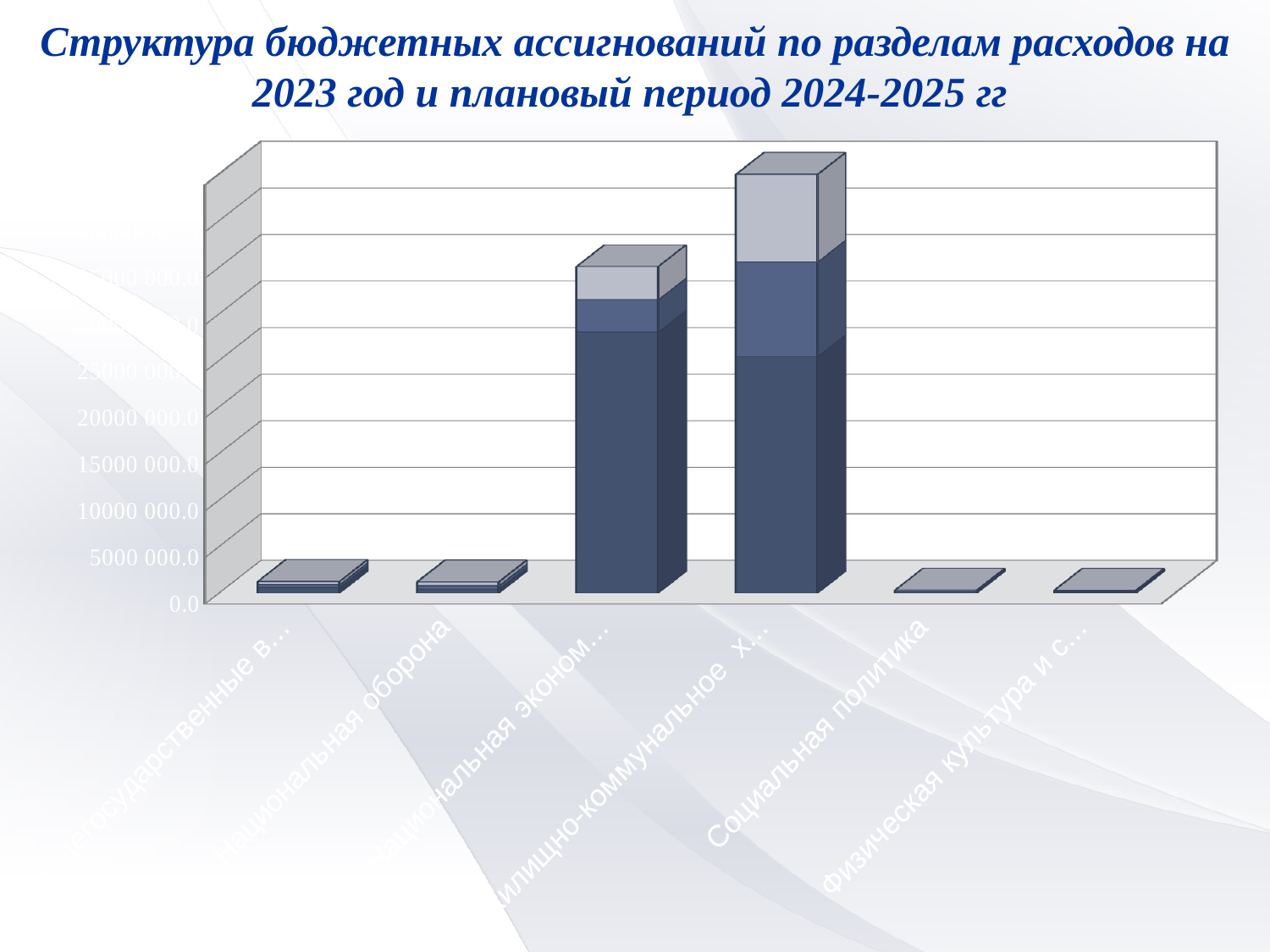

Структура бюджетных ассигнований по разделам расходов на 2023 год и плановый период 2024-2025 гг

[unsupported chart]